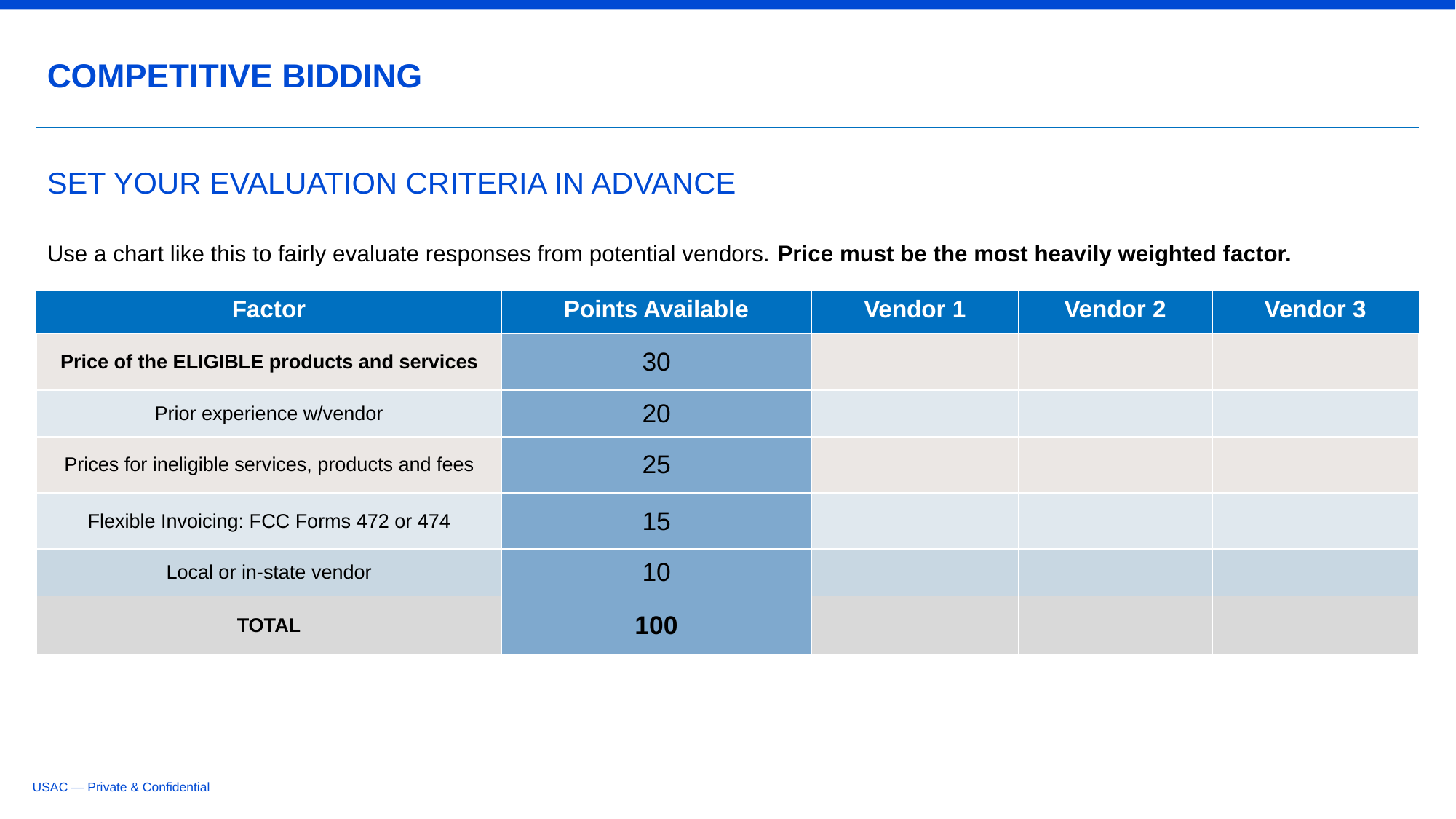

COMPETITIVE BIDDING
# SET YOUR EVALUATION CRITERIA IN ADVANCE
Use a chart like this to fairly evaluate responses from potential vendors. Price must be the most heavily weighted factor.
| Factor | Points Available | Vendor 1 | Vendor 2 | Vendor 3 |
| --- | --- | --- | --- | --- |
| Price of the ELIGIBLE products and services | 30 |  |  |  |
| Prior experience w/vendor | 20 |  |  |  |
| Prices for ineligible services, products and fees | 25 |  |  |  |
| Flexible Invoicing: FCC Forms 472 or 474 | 15 |  |  |  |
| Local or in-state vendor | 10 |  |  |  |
| TOTAL | 100 |  |  |  |